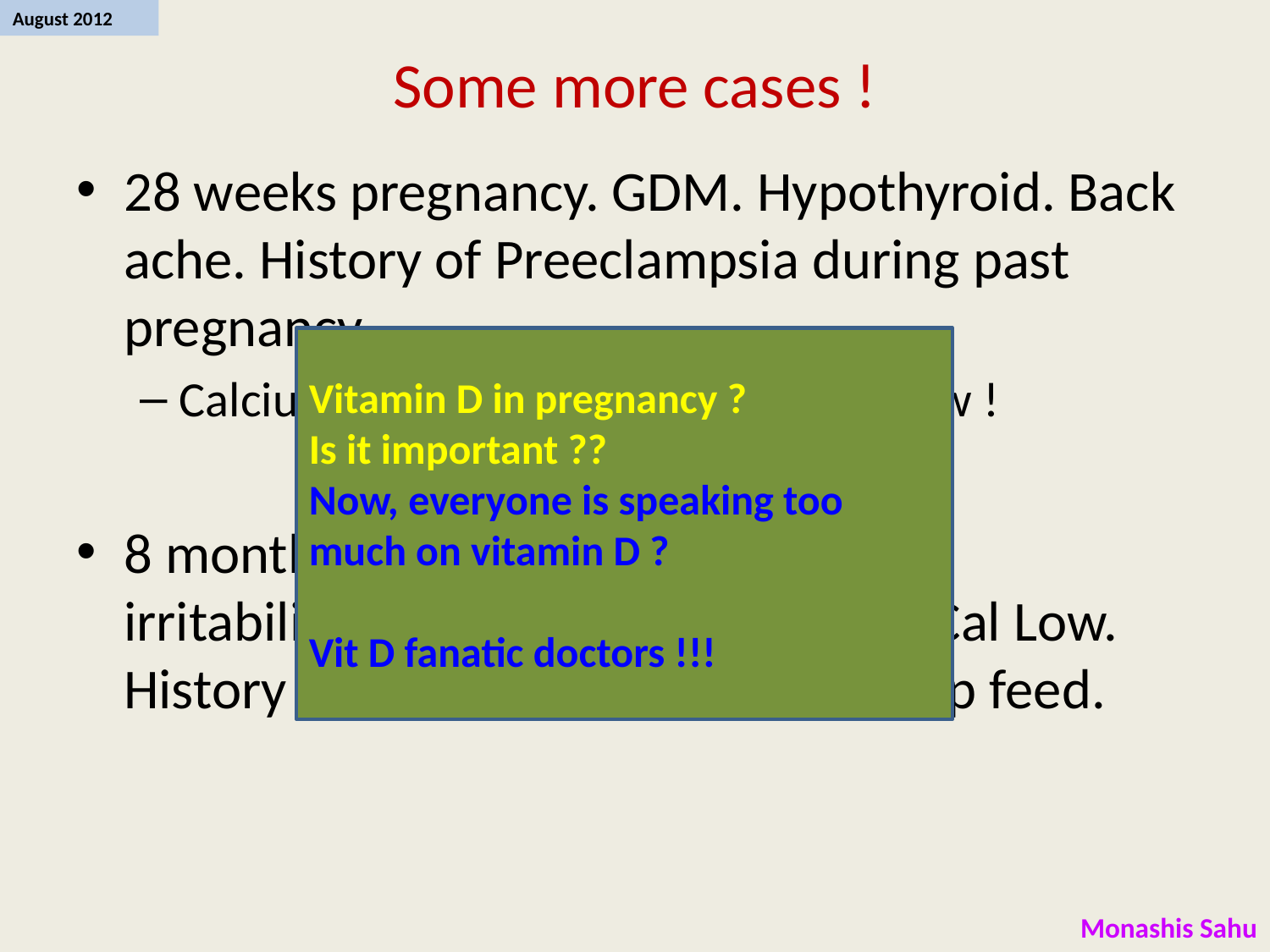

# Some more cases !
28 weeks pregnancy. GDM. Hypothyroid. Back ache. History of Preeclampsia during past pregnancy.
Calcium related tests: - 25OHD very low !

8 months young girl child. History of irritability. Recent seizure. On Inv – Cal Low. History of breast feeding only. No top feed.
Vitamin D in pregnancy ?
Is it important ??
Now, everyone is speaking too much on vitamin D ?

Vit D fanatic doctors !!!
Monashis Sahu